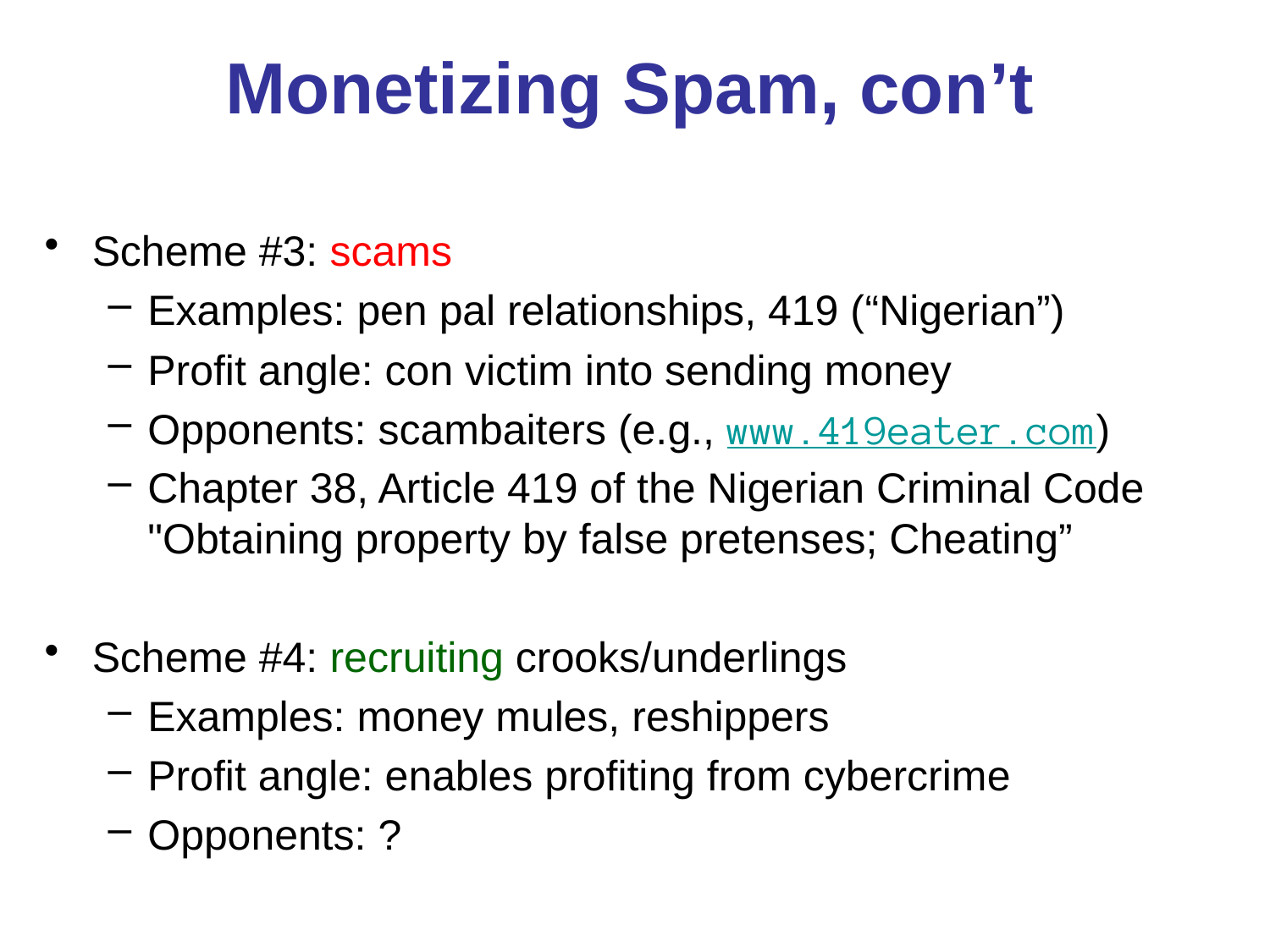

# Monetizing Spam, con’t

Scheme #3: scams
Examples: pen pal relationships, 419 (“Nigerian”)
Profit angle: con victim into sending money
Opponents: scambaiters (e.g., www.419eater.com)
Chapter 38, Article 419 of the Nigerian Criminal Code "Obtaining property by false pretenses; Cheating”

Scheme #4: recruiting crooks/underlings
Examples: money mules, reshippers
Profit angle: enables profiting from cybercrime
Opponents: ?